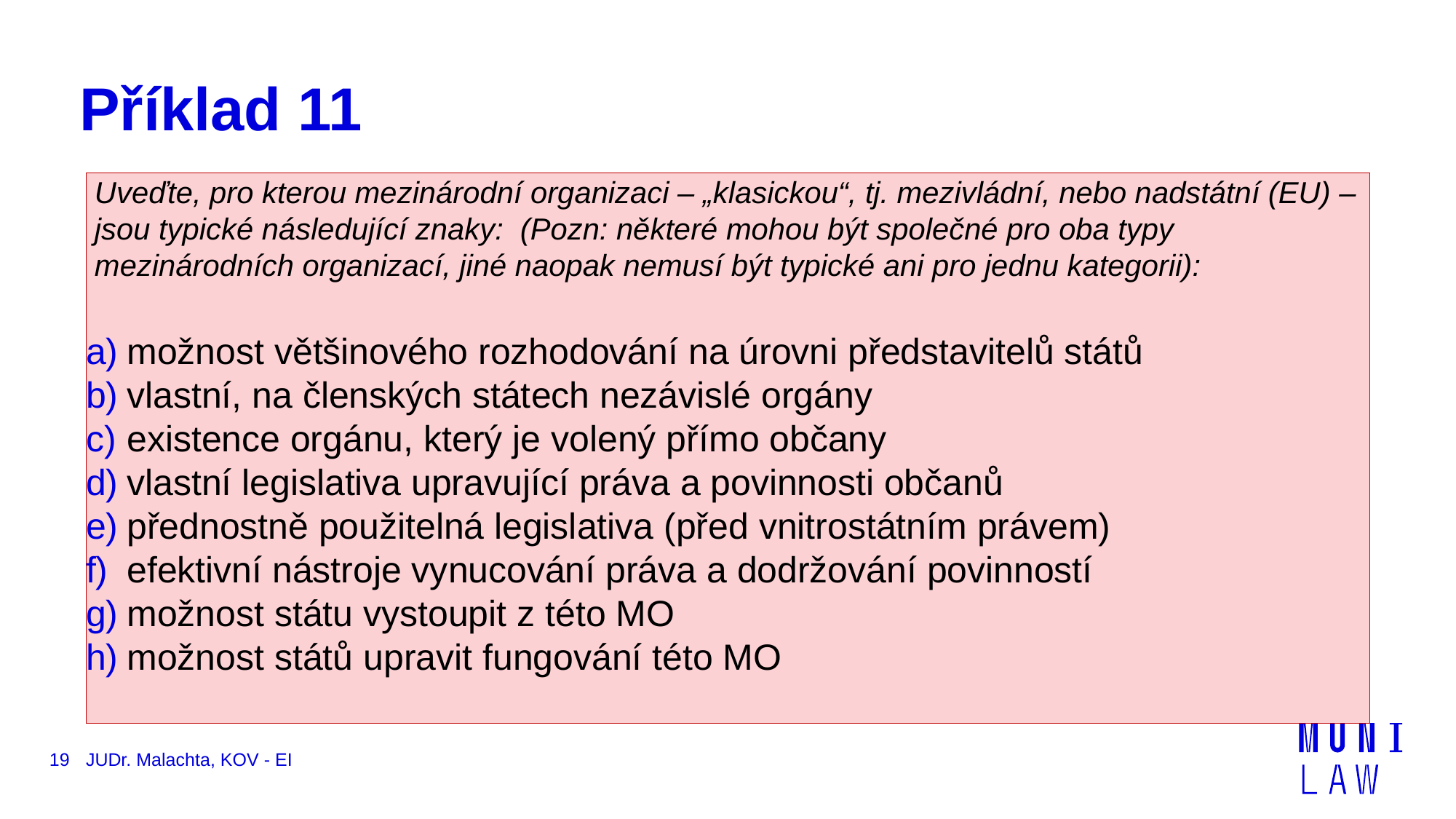

# Příklad 11
Uveďte, pro kterou mezinárodní organizaci – „klasickou“, tj. mezivládní, nebo nadstátní (EU) – jsou typické následující znaky:  (Pozn: některé mohou být společné pro oba typy mezinárodních organizací, jiné naopak nemusí být typické ani pro jednu kategorii):

možnost většinového rozhodování na úrovni představitelů států
vlastní, na členských státech nezávislé orgány
existence orgánu, který je volený přímo občany
vlastní legislativa upravující práva a povinnosti občanů
přednostně použitelná legislativa (před vnitrostátním právem)
efektivní nástroje vynucování práva a dodržování povinností
možnost státu vystoupit z této MO
možnost států upravit fungování této MO

19
JUDr. Malachta, KOV - EI